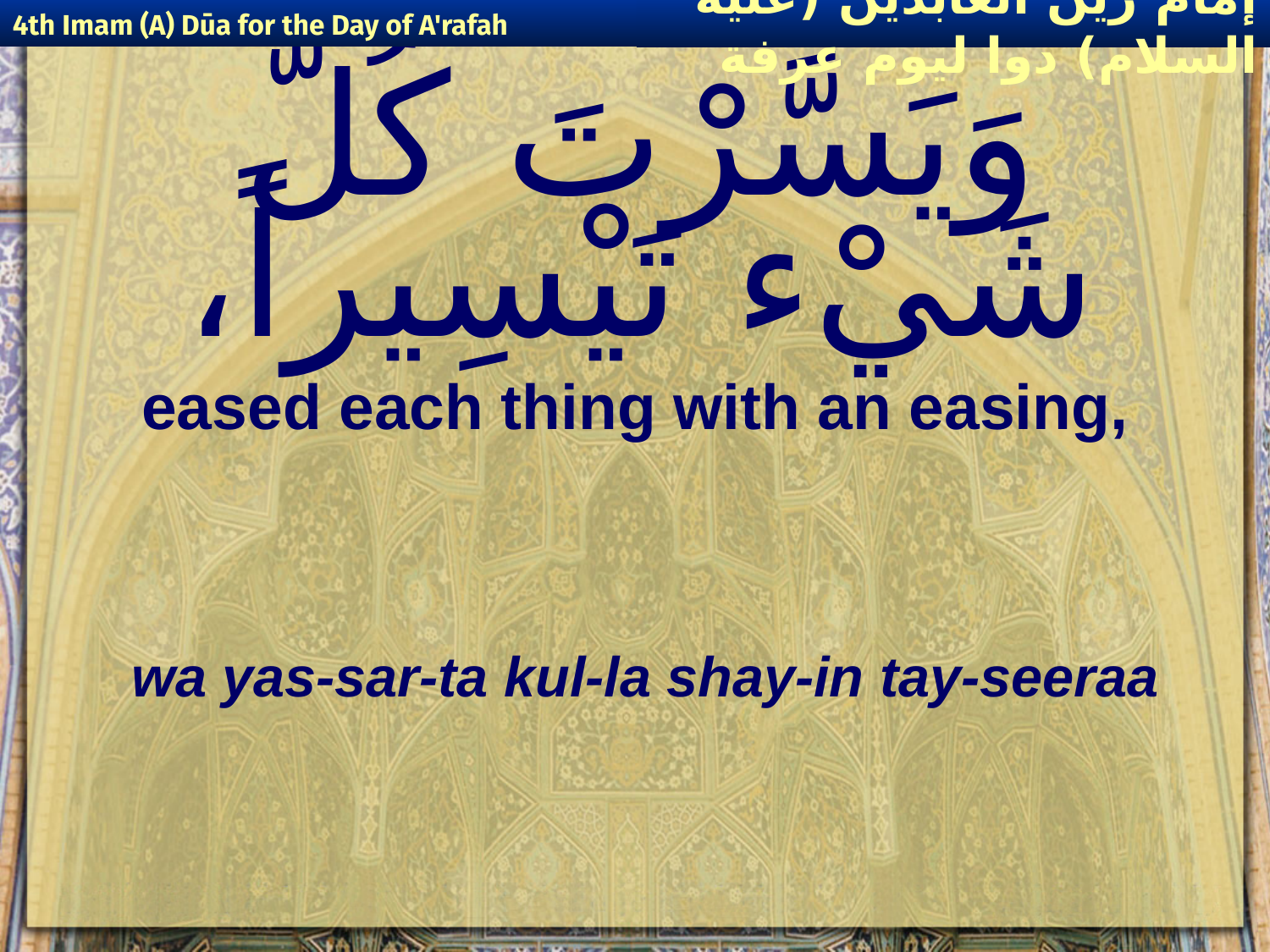

4th Imam (A) Dūa for the Day of A'rafah
إمام زين العابدين (عليه السلام) دوا ليوم عرفة
# وَيَسَّرْتَ كُلَّ شَيْء تَيْسِيراً،
eased each thing with an easing,
wa yas-sar-ta kul-la shay-in tay-seeraa